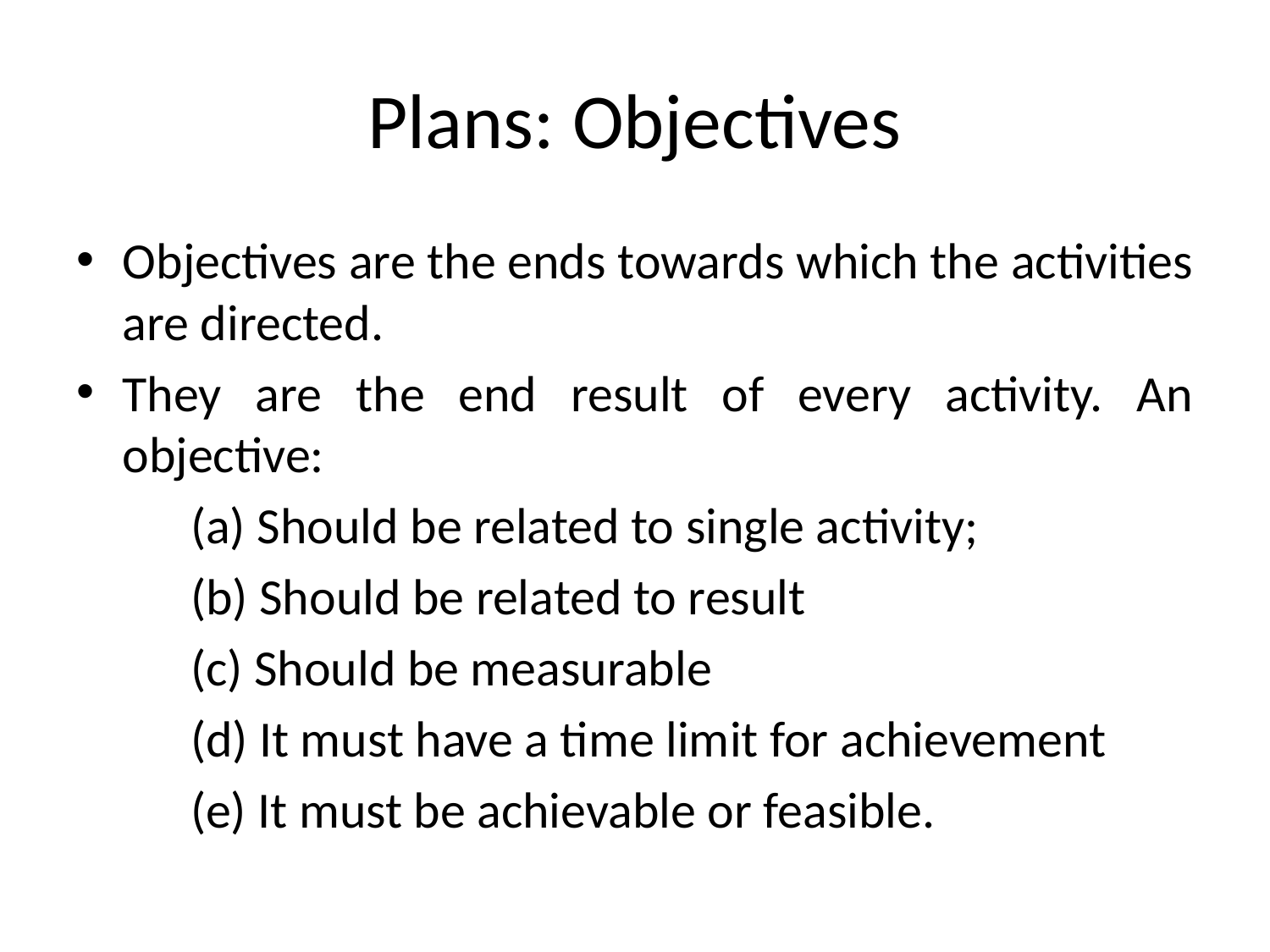

# Plans: Objectives
Objectives are the ends towards which the activities are directed.
They are the end result of every activity. An objective:
	(a) Should be related to single activity;
	(b) Should be related to result
	(c) Should be measurable
	(d) It must have a time limit for achievement
	(e) It must be achievable or feasible.